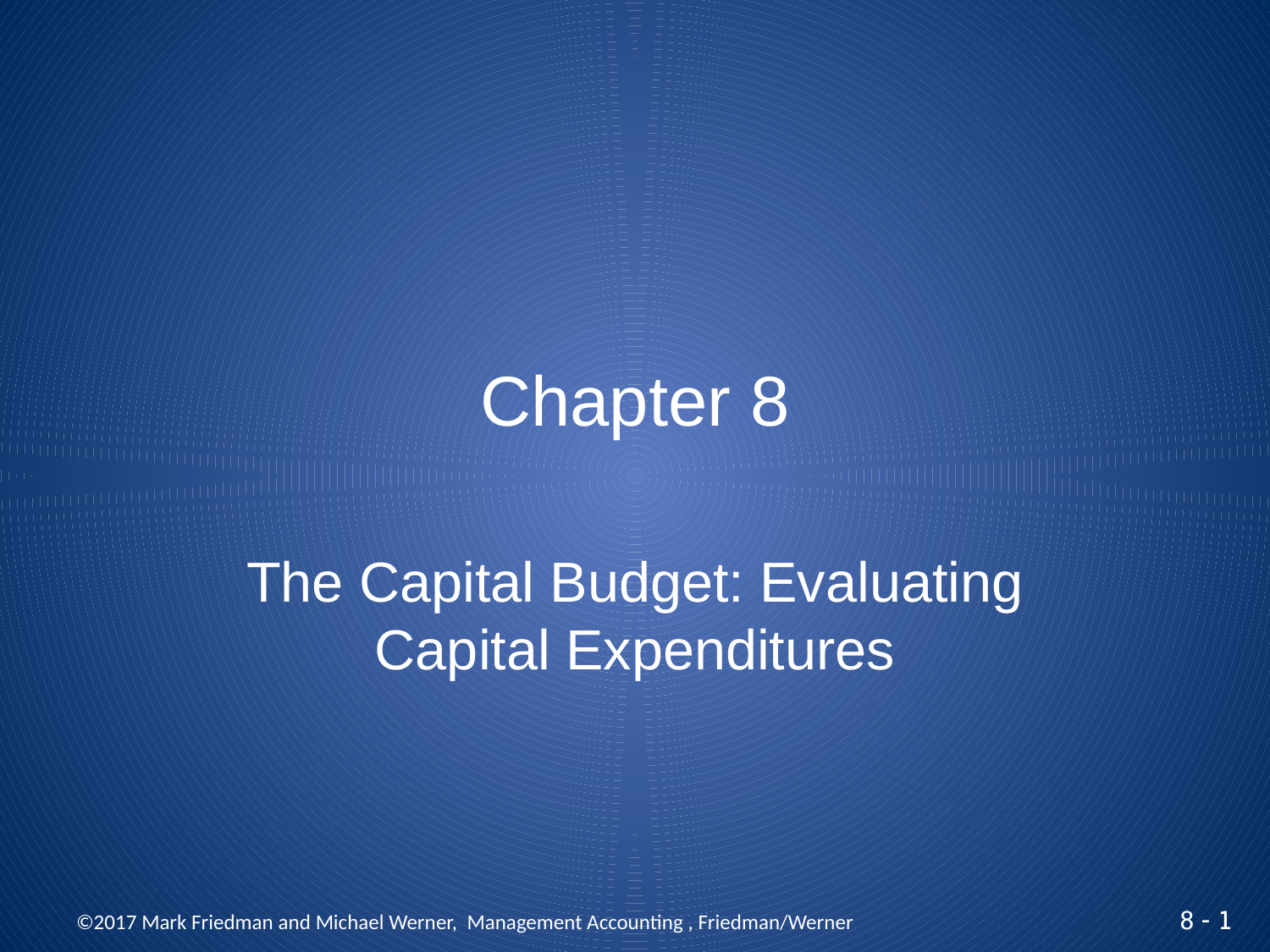

# Chapter 8
The Capital Budget: Evaluating Capital Expenditures

©2017 Mark Friedman and Michael Werner,  Management Accounting , Friedman/Werner